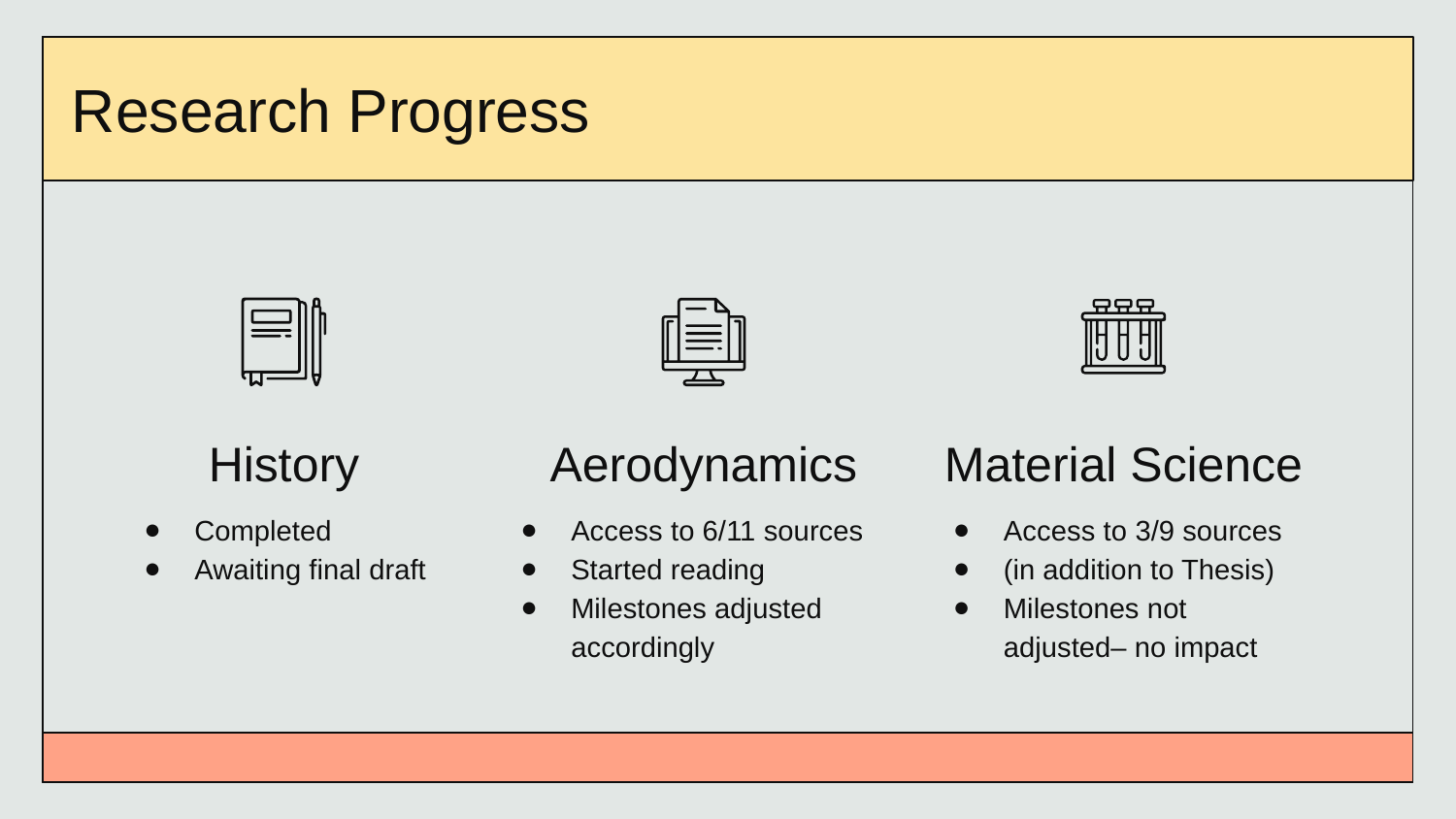

# Research Progress

History
Aerodynamics
Material Science
Access to 6/11 sources
Started reading
Milestones adjusted accordingly
Access to 3/9 sources
(in addition to Thesis)
Milestones not adjusted– no impact
Completed
Awaiting final draft